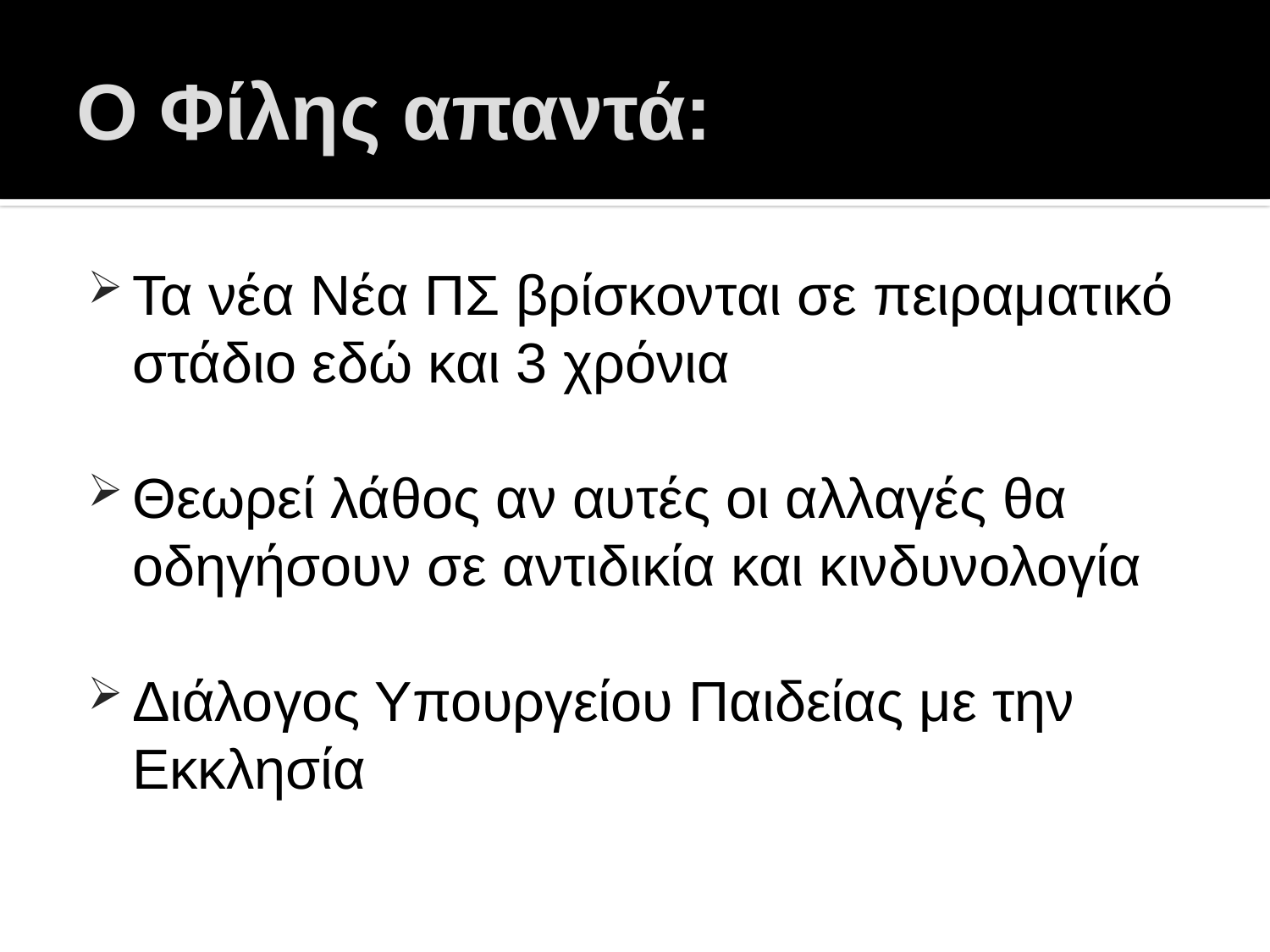

# Ο Φίλης απαντά:
Τα νέα Νέα ΠΣ βρίσκονται σε πειραματικό στάδιο εδώ και 3 χρόνια

Θεωρεί λάθος αν αυτές οι αλλαγές θα οδηγήσουν σε αντιδικία και κινδυνολογία

Διάλογος Υπουργείου Παιδείας με την Εκκλησία